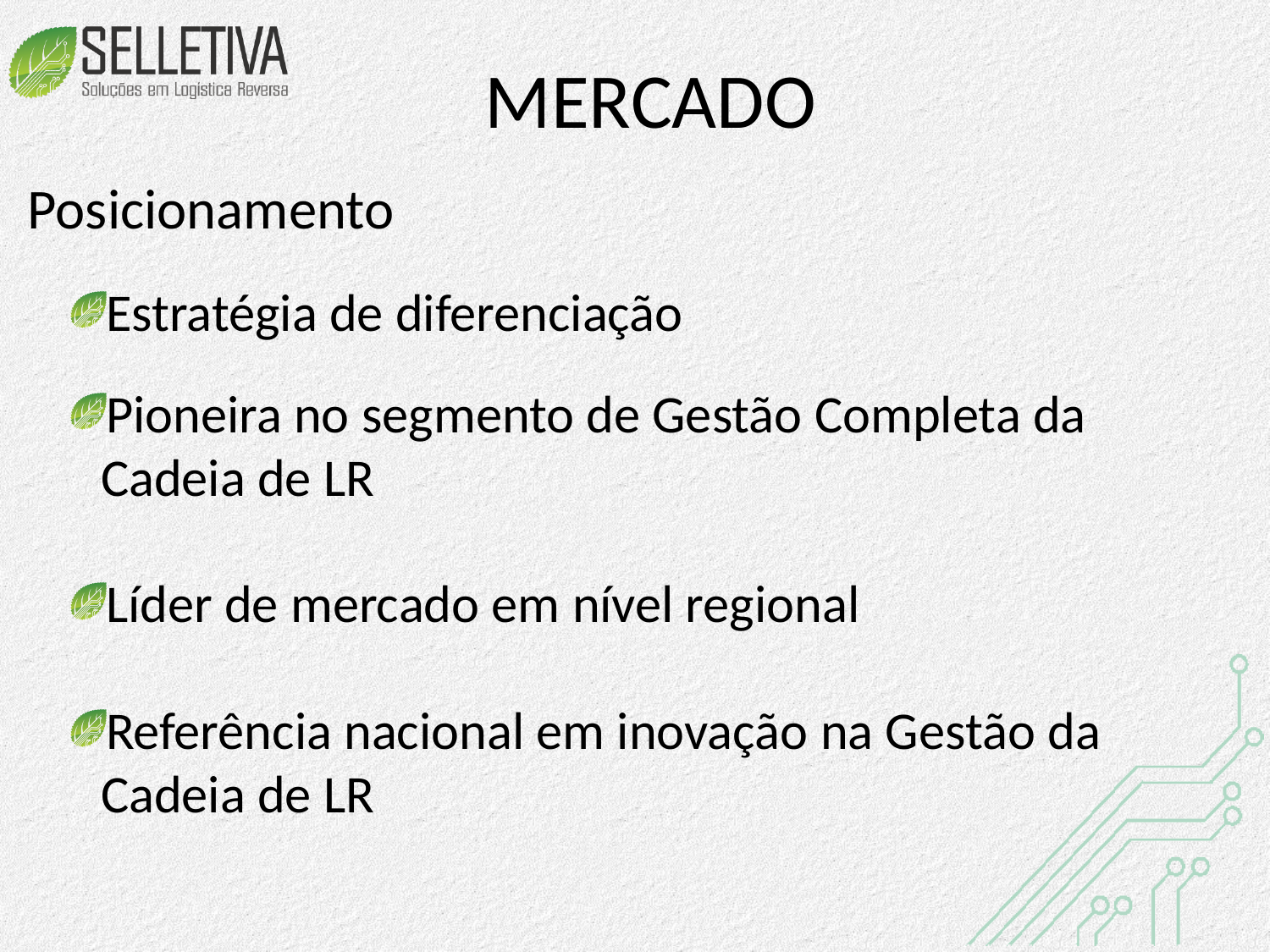

# MERCADO
Posicionamento

Estratégia de diferenciação

Pioneira no segmento de Gestão Completa da Cadeia de LR

Líder de mercado em nível regional

Referência nacional em inovação na Gestão da Cadeia de LR